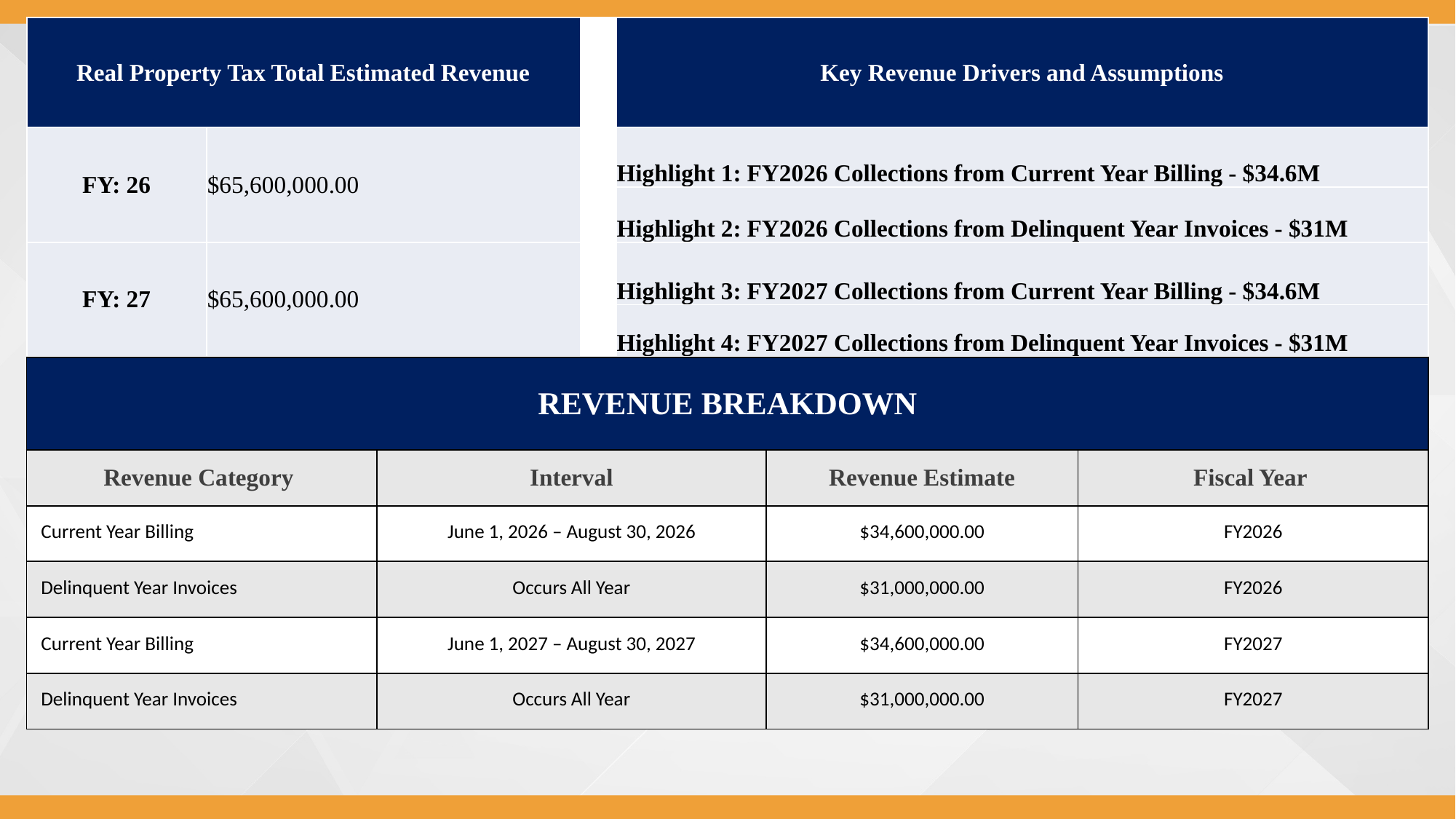

| Real Property Tax Total Estimated Revenue |  |  | Key Revenue Drivers and Assumptions |
| --- | --- | --- | --- |
| FY: 26 | $65,600,000.00 |  | Highlight 1: FY2026 Collections from Current Year Billing - $34.6M |
|  |  |  | Highlight 2: FY2026 Collections from Delinquent Year Invoices - $31M |
| FY: 27 | $65,600,000.00 |  | Highlight 3: FY2027 Collections from Current Year Billing - $34.6M |
|  |  |  | Highlight 4: FY2027 Collections from Delinquent Year Invoices - $31M |
| REVENUE BREAKDOWN |  |  |  |
| --- | --- | --- | --- |
| Revenue Category | Interval | Revenue Estimate | Fiscal Year |
| Current Year Billing | June 1, 2026 – August 30, 2026 | $34,600,000.00 | FY2026 |
| Delinquent Year Invoices | Occurs All Year | $31,000,000.00 | FY2026 |
| Current Year Billing | June 1, 2027 – August 30, 2027 | $34,600,000.00 | FY2027 |
| Delinquent Year Invoices | Occurs All Year | $31,000,000.00 | FY2027 |